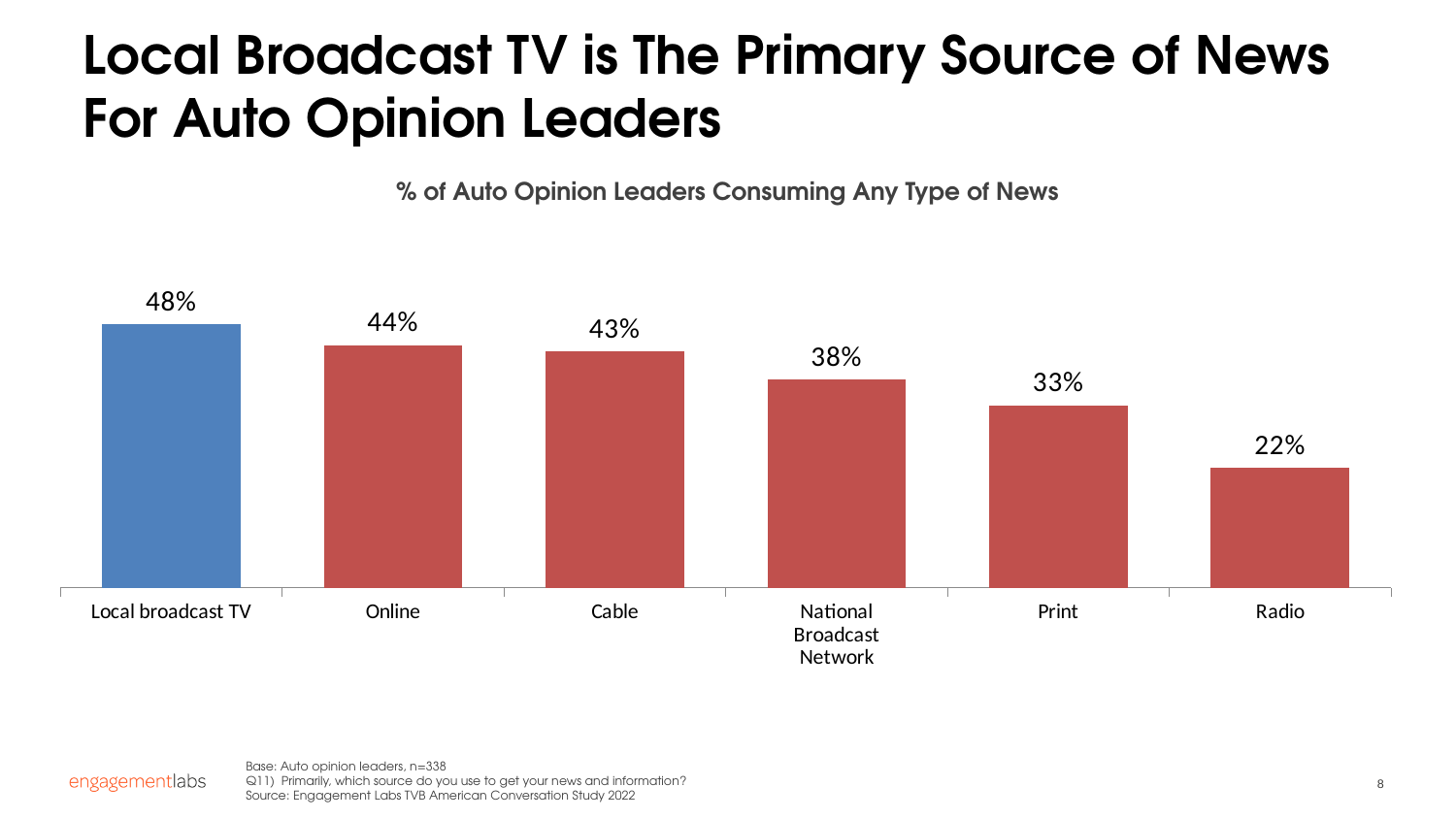

Local Broadcast TV is The Primary Source of News For Auto Opinion Leaders
% of Auto Opinion Leaders Consuming Any Type of News

### Chart

| Category | Column1 |
|---|---|
| Local broadcast TV | 0.4769 |
| Online | 0.4396 |
| Cable | 0.4277 |
| National
Broadcast
Network | 0.3774 |
| Print | 0.3307 |
| Radio | 0.2174 |
Base: Auto opinion leaders, n=338
Q11)  Primarily, which source do you use to get your news and information?
Source: Engagement Labs TVB American Conversation Study 2022